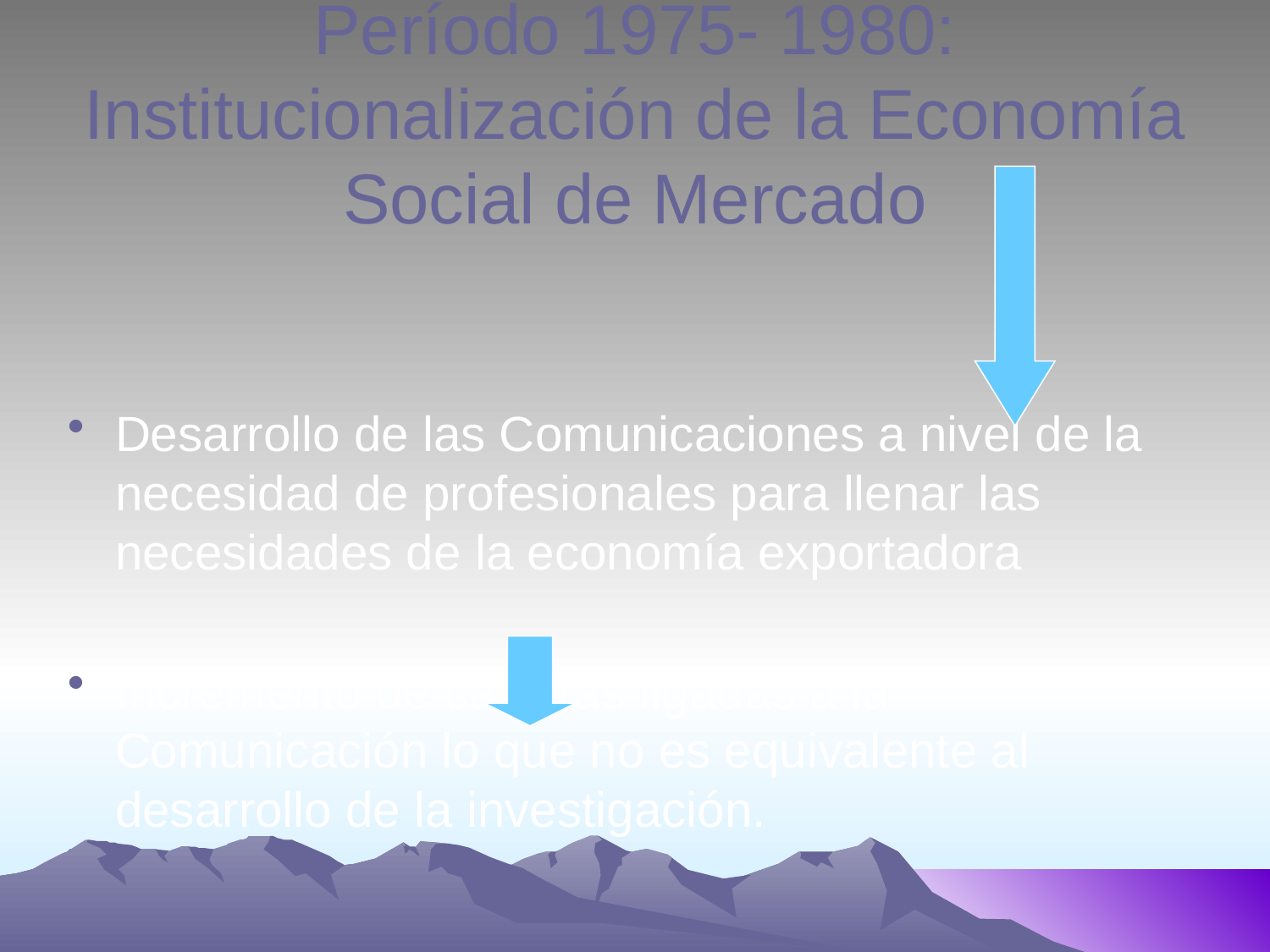

# Período 1975- 1980: Institucionalización de la Economía Social de Mercado

Desarrollo de las Comunicaciones a nivel de la necesidad de profesionales para llenar las necesidades de la economía exportadora

Incremento de carreras ligadas a la Comunicación lo que no es equivalente al desarrollo de la investigación.